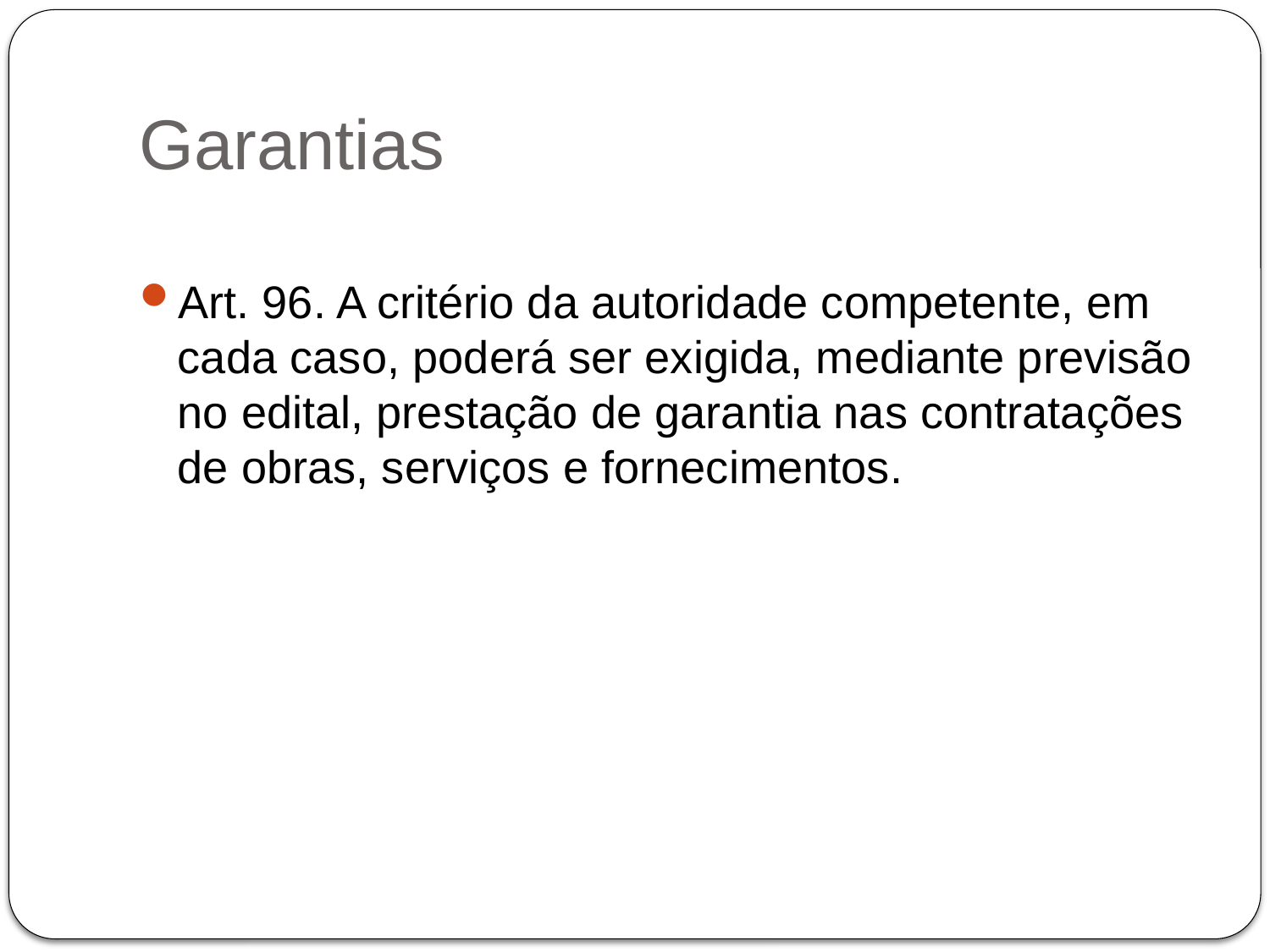

# Garantias

Art. 96. A critério da autoridade competente, em cada caso, poderá ser exigida, mediante previsão no edital, prestação de garantia nas contratações de obras, serviços e fornecimentos.